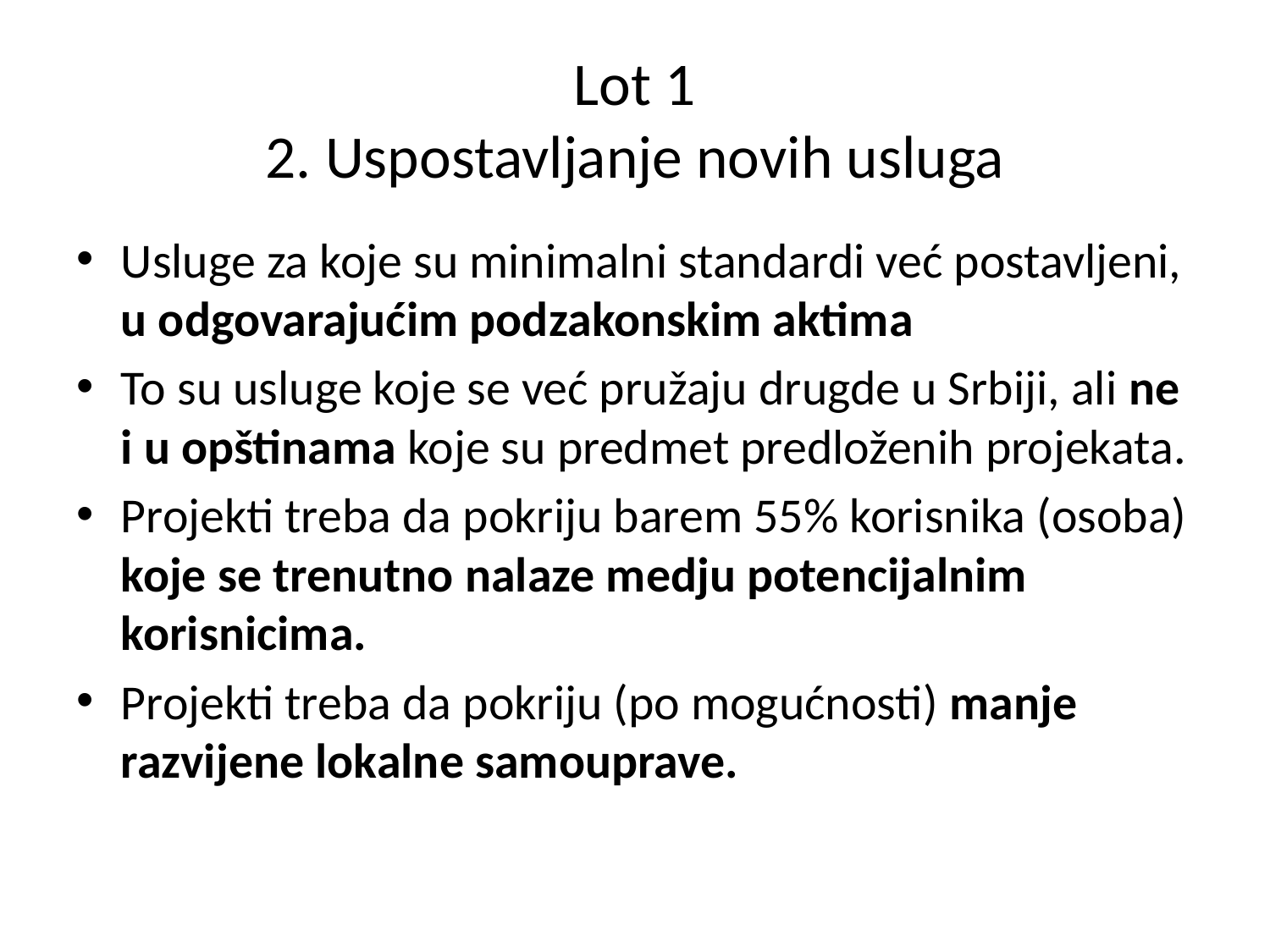

# Lot 1 2. Uspostavljanje novih usluga
Usluge za koje su minimalni standardi već postavljeni, u odgovarajućim podzakonskim aktima
To su usluge koje se već pružaju drugde u Srbiji, ali ne i u opštinama koje su predmet predloženih projekata.
Projekti treba da pokriju barem 55% korisnika (osoba) koje se trenutno nalaze medju potencijalnim korisnicima.
Projekti treba da pokriju (po mogućnosti) manje razvijene lokalne samouprave.